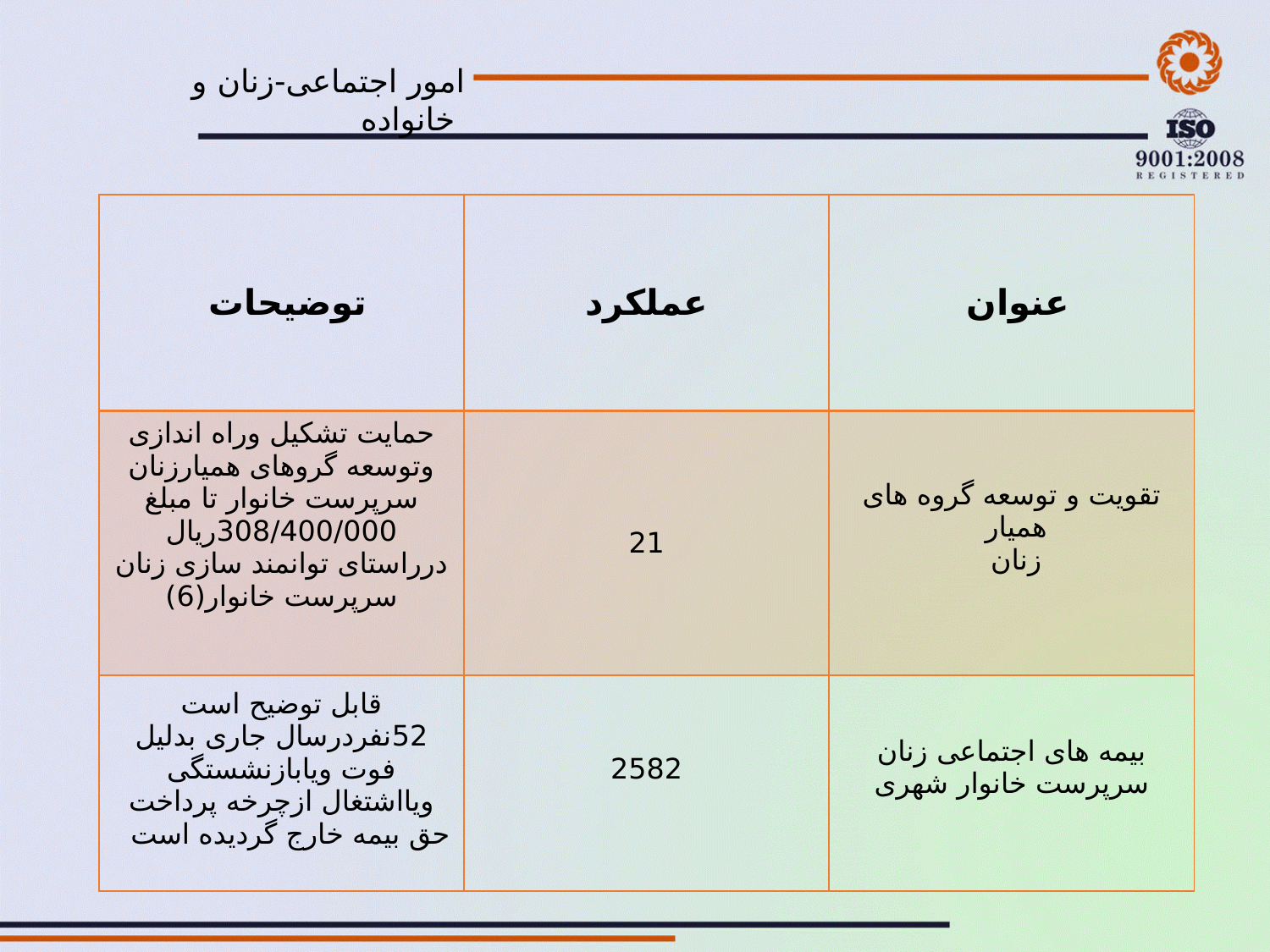

امور اجتماعی-زنان و خانواده
| توضیحات | عملکرد | عنوان |
| --- | --- | --- |
| حمایت تشکیل وراه اندازی وتوسعه گروهای همیارزنان سرپرست خانوار تا مبلغ 308/400/000ریال درراستای توانمند سازی زنان سرپرست خانوار(6) | 21 | تقویت و توسعه گروه های همیار زنان |
| قابل توضیح است 52نفردرسال جاری بدلیل فوت ویابازنشستگی ویااشتغال ازچرخه پرداخت حق بیمه خارج گردیده است | 2582 | بیمه های اجتماعی زنان سرپرست خانوار شهری |